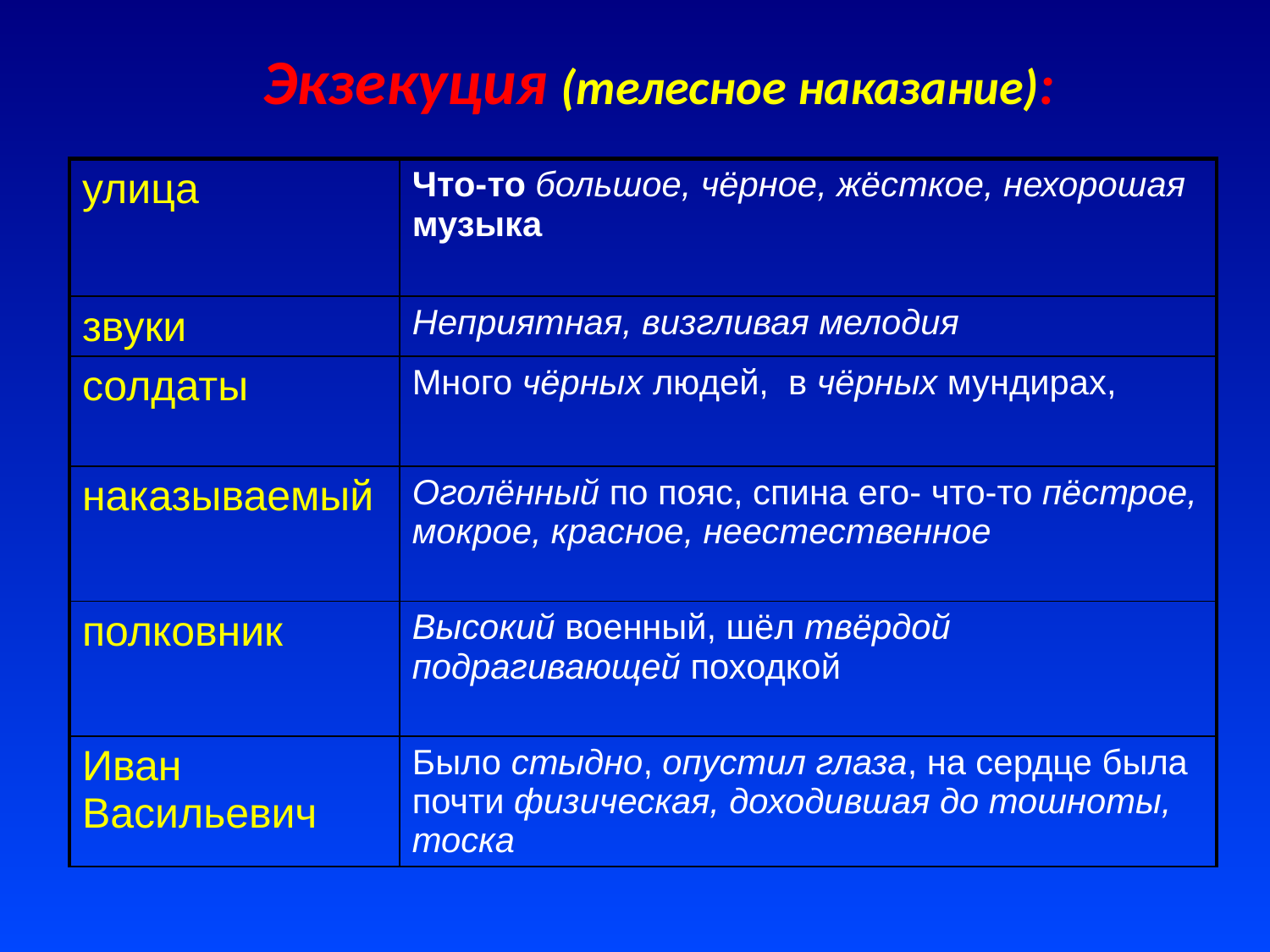

# Экзекуция (телесное наказание):
| улица | Что-то большое, чёрное, жёсткое, нехорошая музыка |
| --- | --- |
| звуки | Неприятная, визгливая мелодия |
| солдаты | Много чёрных людей, в чёрных мундирах, |
| наказываемый | Оголённый по пояс, спина его- что-то пёстрое, мокрое, красное, неестественное |
| полковник | Высокий военный, шёл твёрдой подрагивающей походкой |
| Иван Васильевич | Было стыдно, опустил глаза, на сердце была почти физическая, доходившая до тошноты, тоска |